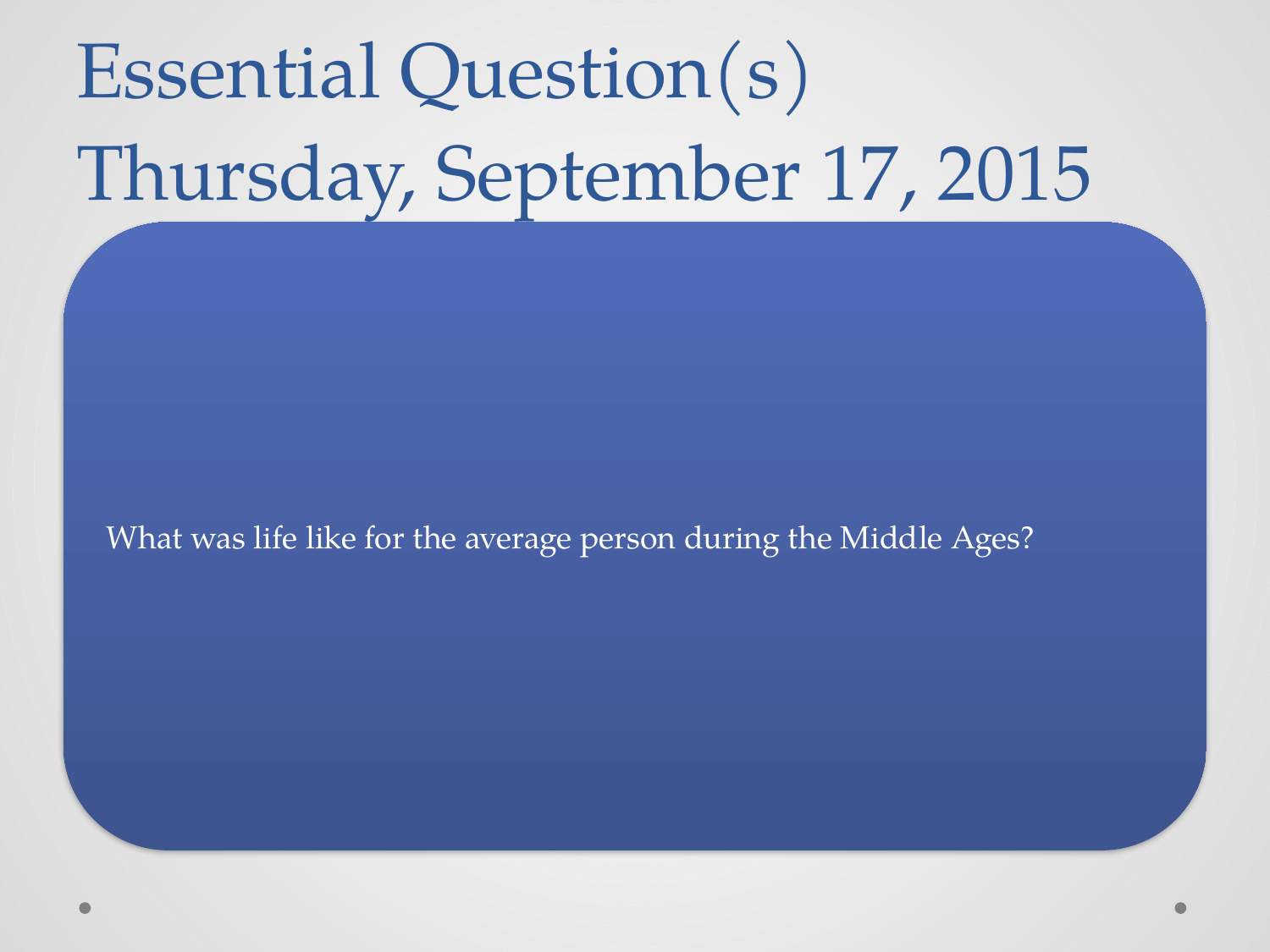

# Essential Question(s) Thursday, September 17, 2015
What was life like for the average person during the Middle Ages?